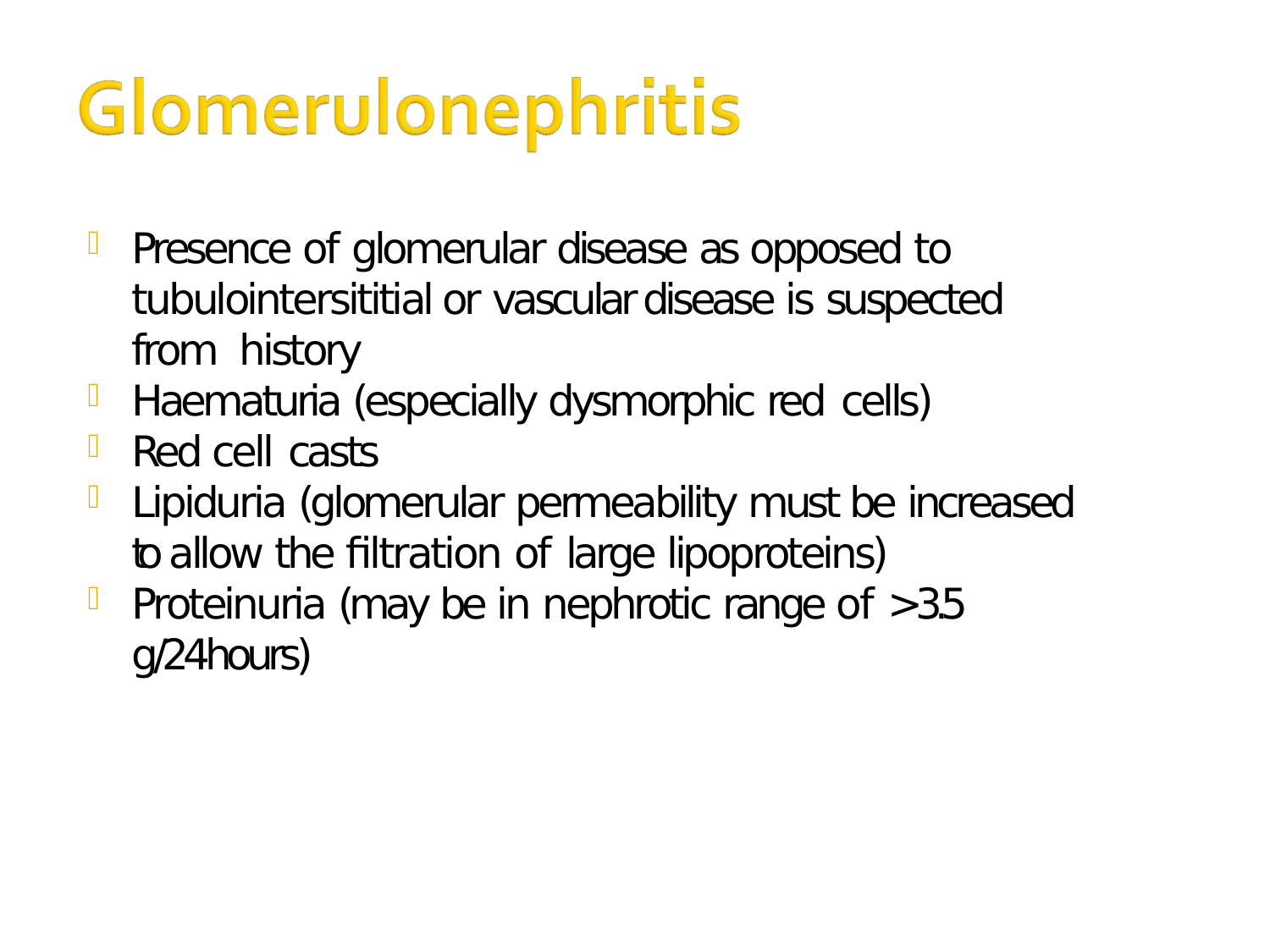

Presence of glomerular disease as opposed to  tubulointersititial or vascular disease is suspected from  history
Haematuria (especially dysmorphic red cells)
Red cell casts
Lipiduria (glomerular permeability must be increased to  allow the filtration of large lipoproteins)
Proteinuria (may be in nephrotic range of >3.5 g/24hours)